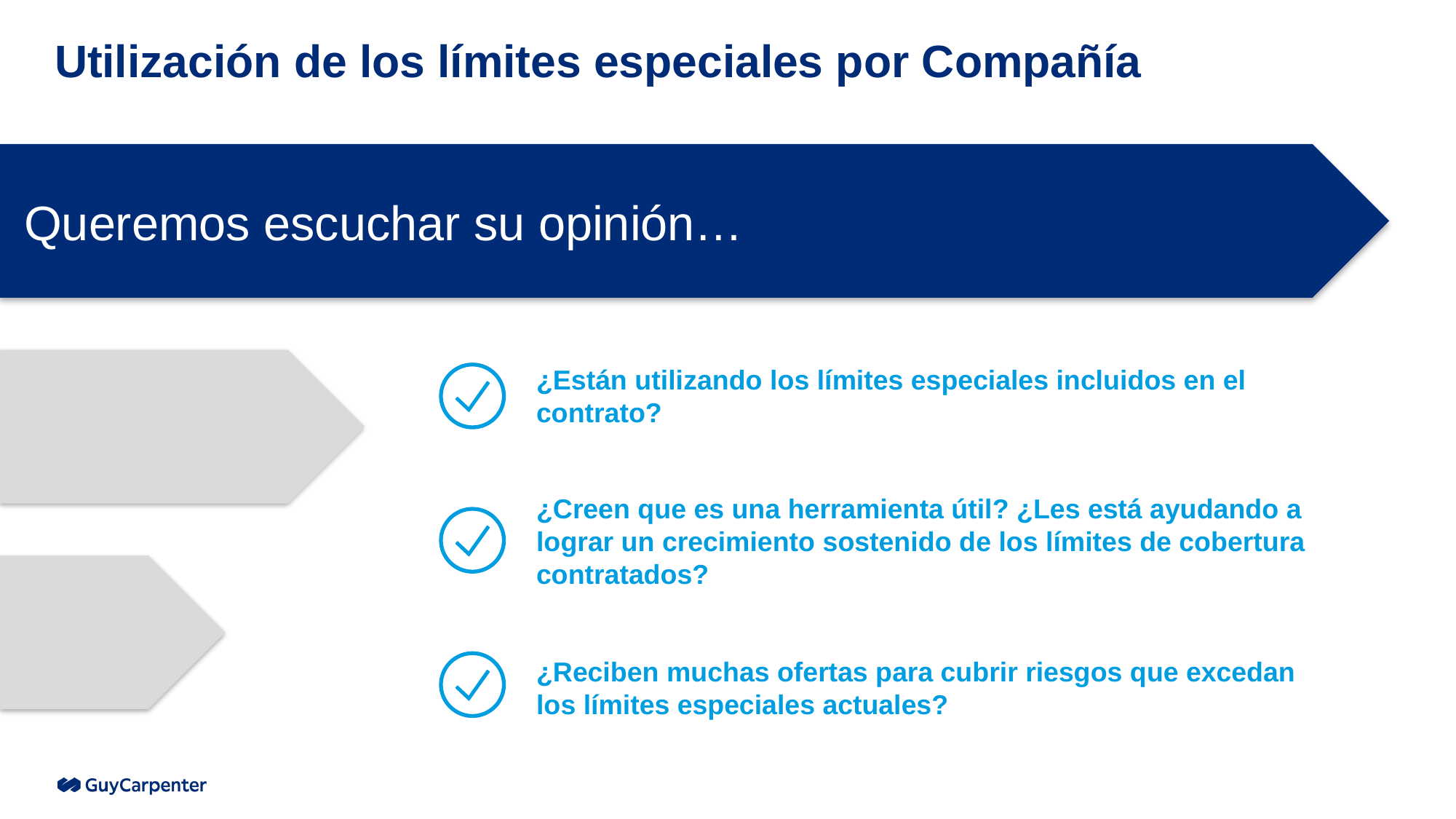

# Utilización de los límites especiales por Compañía
 Queremos escuchar su opinión…

¿Están utilizando los límites especiales incluidos en el contrato?

¿Creen que es una herramienta útil? ¿Les está ayudando a lograr un crecimiento sostenido de los límites de cobertura contratados?

¿Reciben muchas ofertas para cubrir riesgos que excedan los límites especiales actuales?